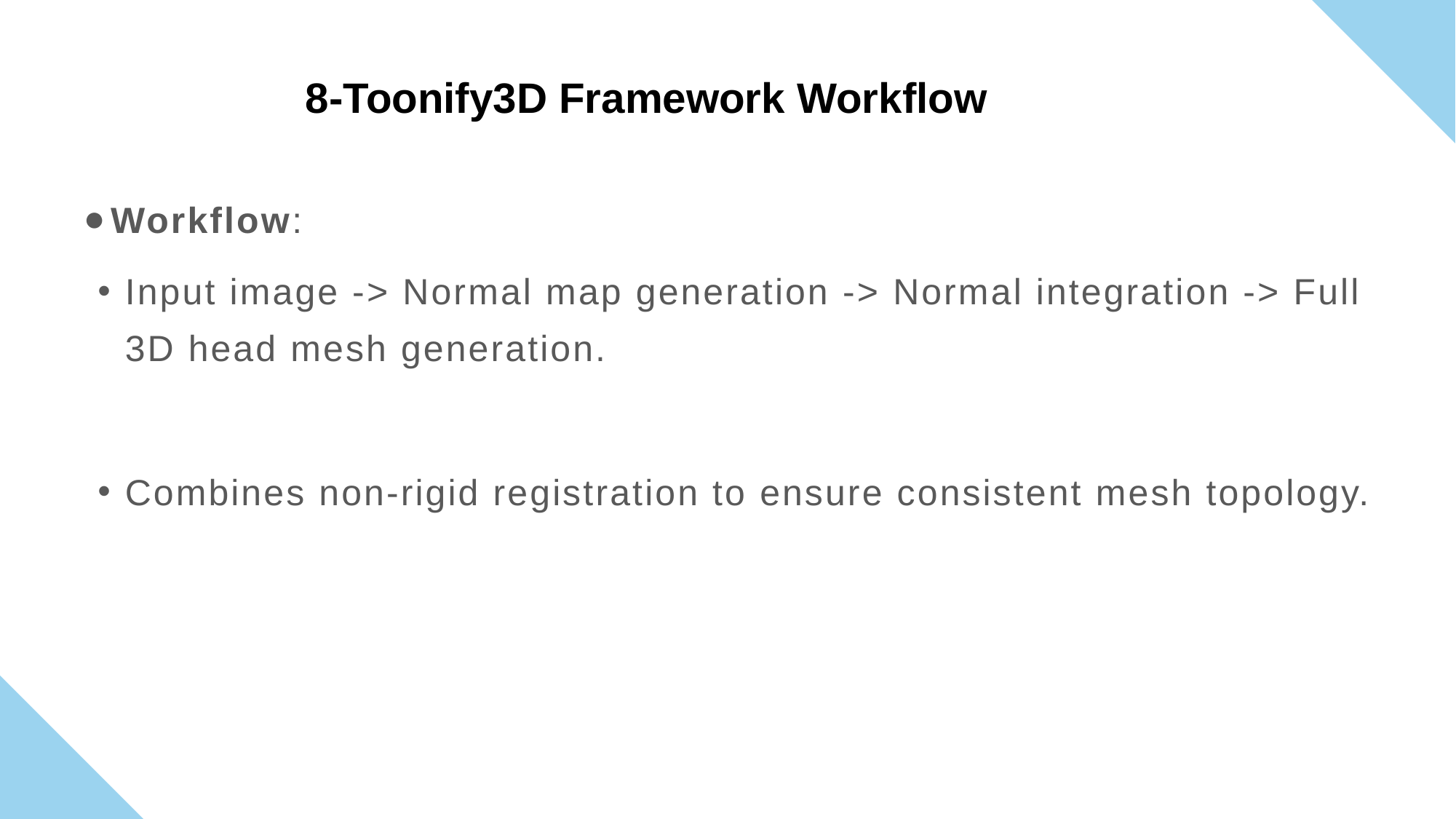

8-Toonify3D Framework Workflow
Workflow:
Input image -> Normal map generation -> Normal integration -> Full 3D head mesh generation.

Combines non-rigid registration to ensure consistent mesh topology.